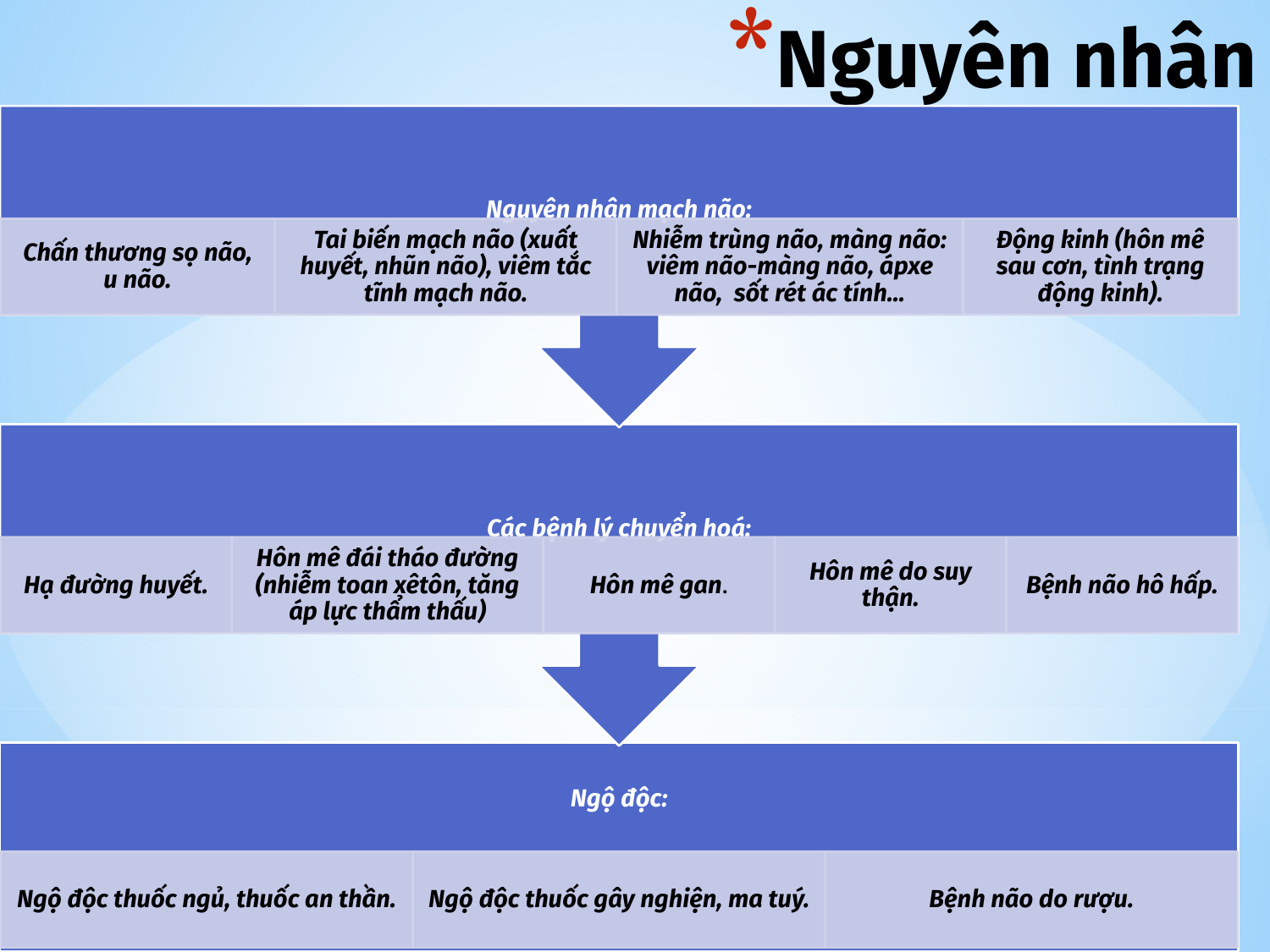

# Nguyên nhân
Ngộ độc:
Ngộ độc thuốc ngủ, thuốc an thần.
Ngộ độc thuốc gây nghiện, ma tuý.
Bệnh não do rượu.
Các bệnh lý chuyển hoá:
Hạ đường huyết.
Hôn mê đái tháo đường (nhiễm toan xêtôn, tăng áp lực thẩm thấu)
Hôn mê gan.
Hôn mê do suy thận.
Bệnh não hô hấp.
Nguyên nhân mạch não:
Chấn thương sọ não, u não.
Tai biến mạch não (xuất huyết, nhũn não), viêm tắc tĩnh mạch não.
Nhiễm trùng não, màng não: viêm não-màng não, ápxe não,  sốt rét ác tính...
Động kinh (hôn mê sau cơn, tình trạng động kinh).